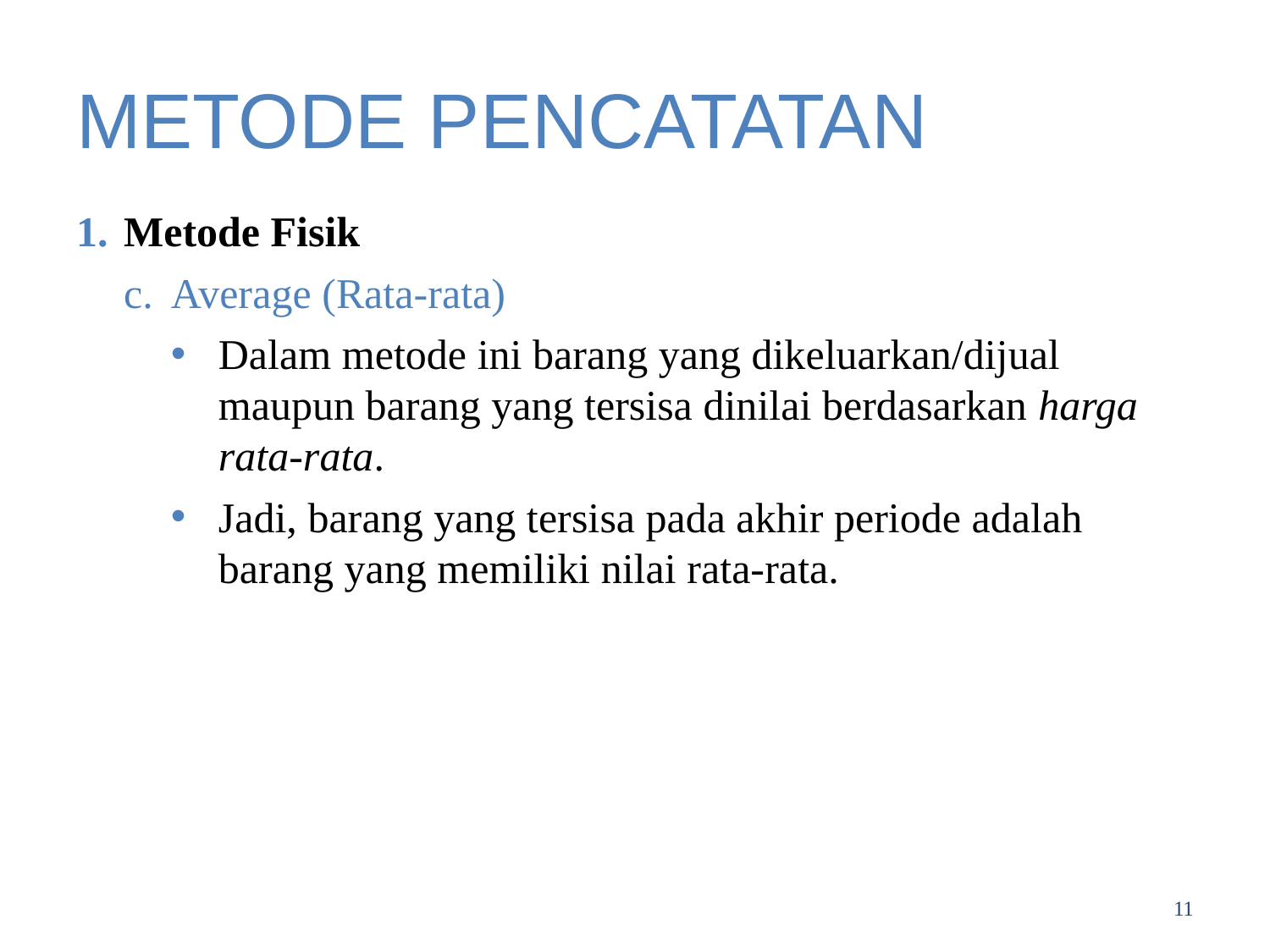

# METODE PENCATATAN
Metode Fisik
Average (Rata-rata)
Dalam metode ini barang yang dikeluarkan/dijual maupun barang yang tersisa dinilai berdasarkan harga rata-rata.
Jadi, barang yang tersisa pada akhir periode adalah barang yang memiliki nilai rata-rata.
11